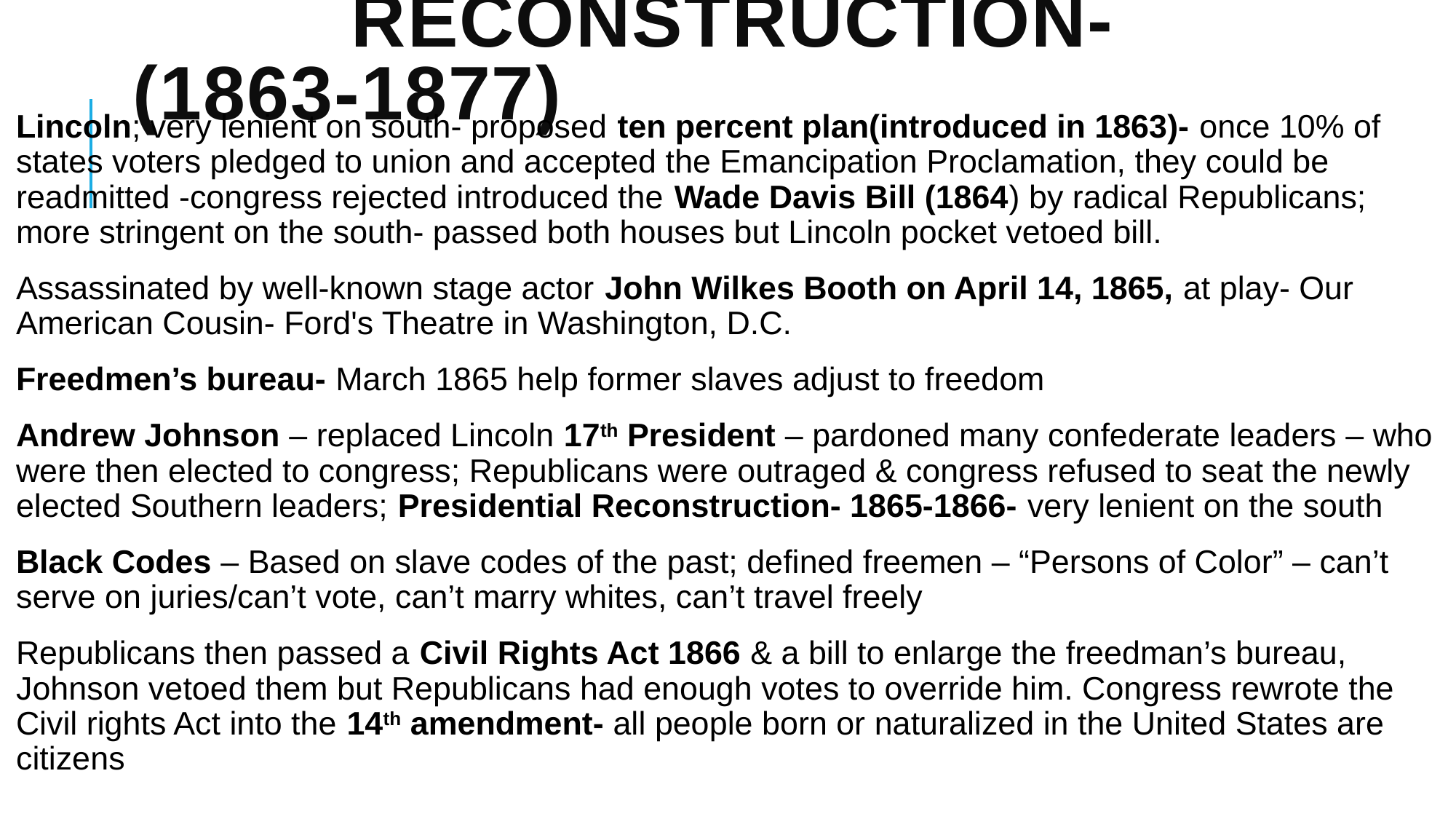

# Reconstruction-(1863-1877)
Lincoln; very lenient on south- proposed ten percent plan(introduced in 1863)- once 10% of states voters pledged to union and accepted the Emancipation Proclamation, they could be readmitted -congress rejected introduced the Wade Davis Bill (1864) by radical Republicans; more stringent on the south- passed both houses but Lincoln pocket vetoed bill.
Assassinated by well-known stage actor John Wilkes Booth on April 14, 1865, at play- Our American Cousin- Ford's Theatre in Washington, D.C.
Freedmen’s bureau- March 1865 help former slaves adjust to freedom
Andrew Johnson – replaced Lincoln 17th President – pardoned many confederate leaders – who were then elected to congress; Republicans were outraged & congress refused to seat the newly elected Southern leaders; Presidential Reconstruction- 1865-1866- very lenient on the south
Black Codes – Based on slave codes of the past; defined freemen – “Persons of Color” – can’t serve on juries/can’t vote, can’t marry whites, can’t travel freely
Republicans then passed a Civil Rights Act 1866 & a bill to enlarge the freedman’s bureau, Johnson vetoed them but Republicans had enough votes to override him. Congress rewrote the Civil rights Act into the 14th amendment- all people born or naturalized in the United States are citizens